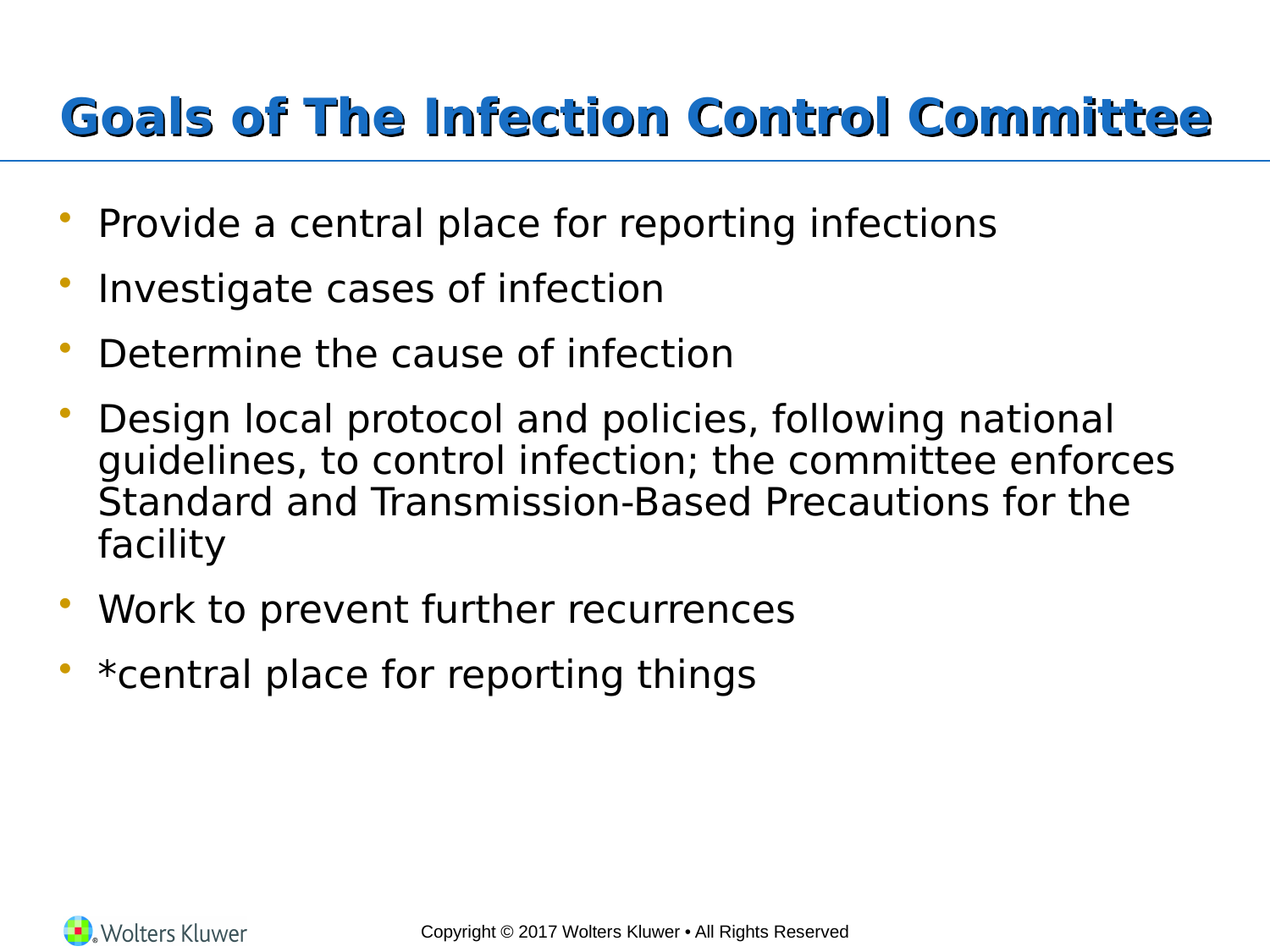

# Goals of The Infection Control Committee
Provide a central place for reporting infections
Investigate cases of infection
Determine the cause of infection
Design local protocol and policies, following national guidelines, to control infection; the committee enforces Standard and Transmission-Based Precautions for the facility
Work to prevent further recurrences
*central place for reporting things